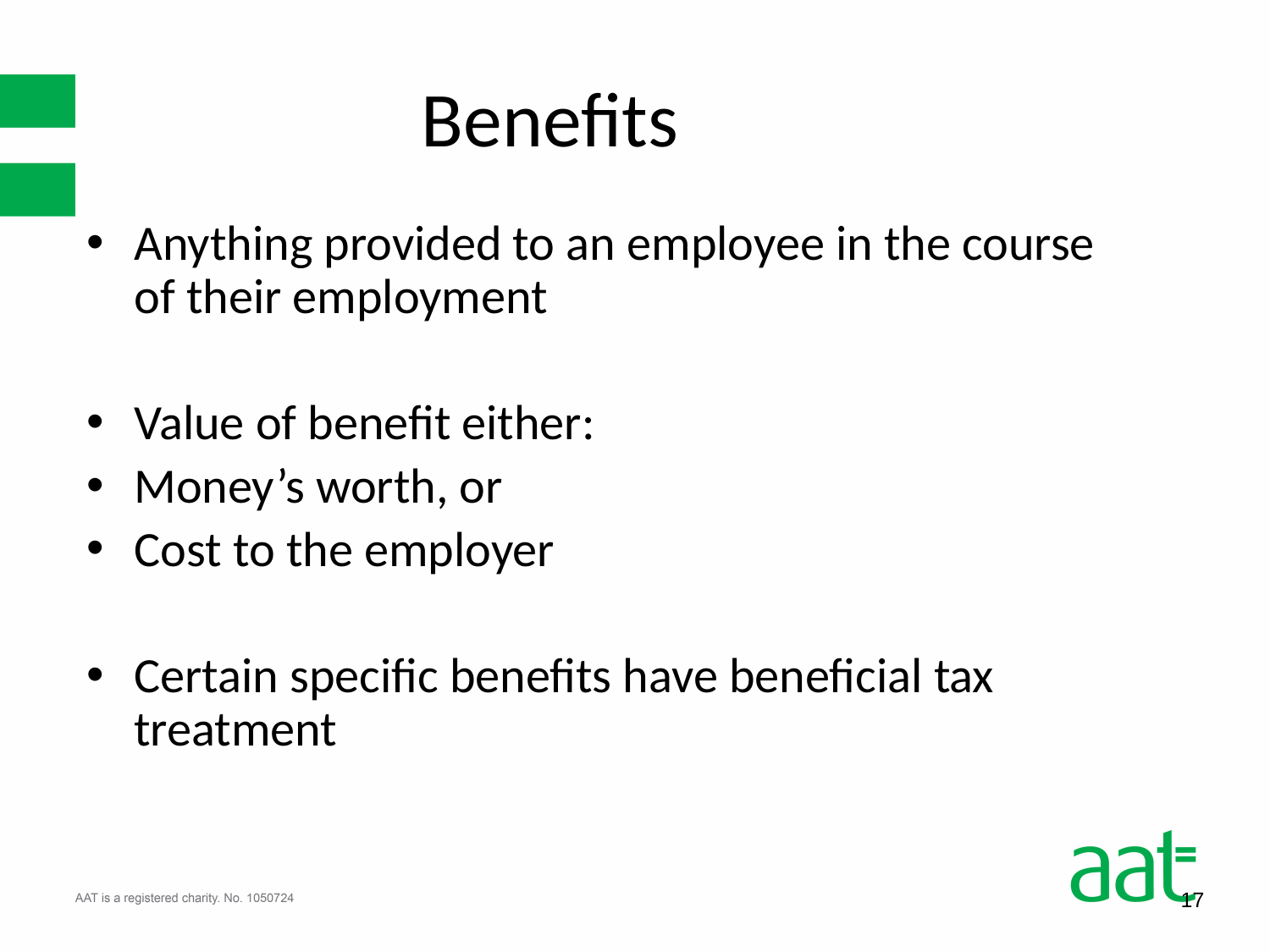

Benefits
Anything provided to an employee in the course of their employment

Value of benefit either:
Money’s worth, or
Cost to the employer

Certain specific benefits have beneficial tax treatment
17